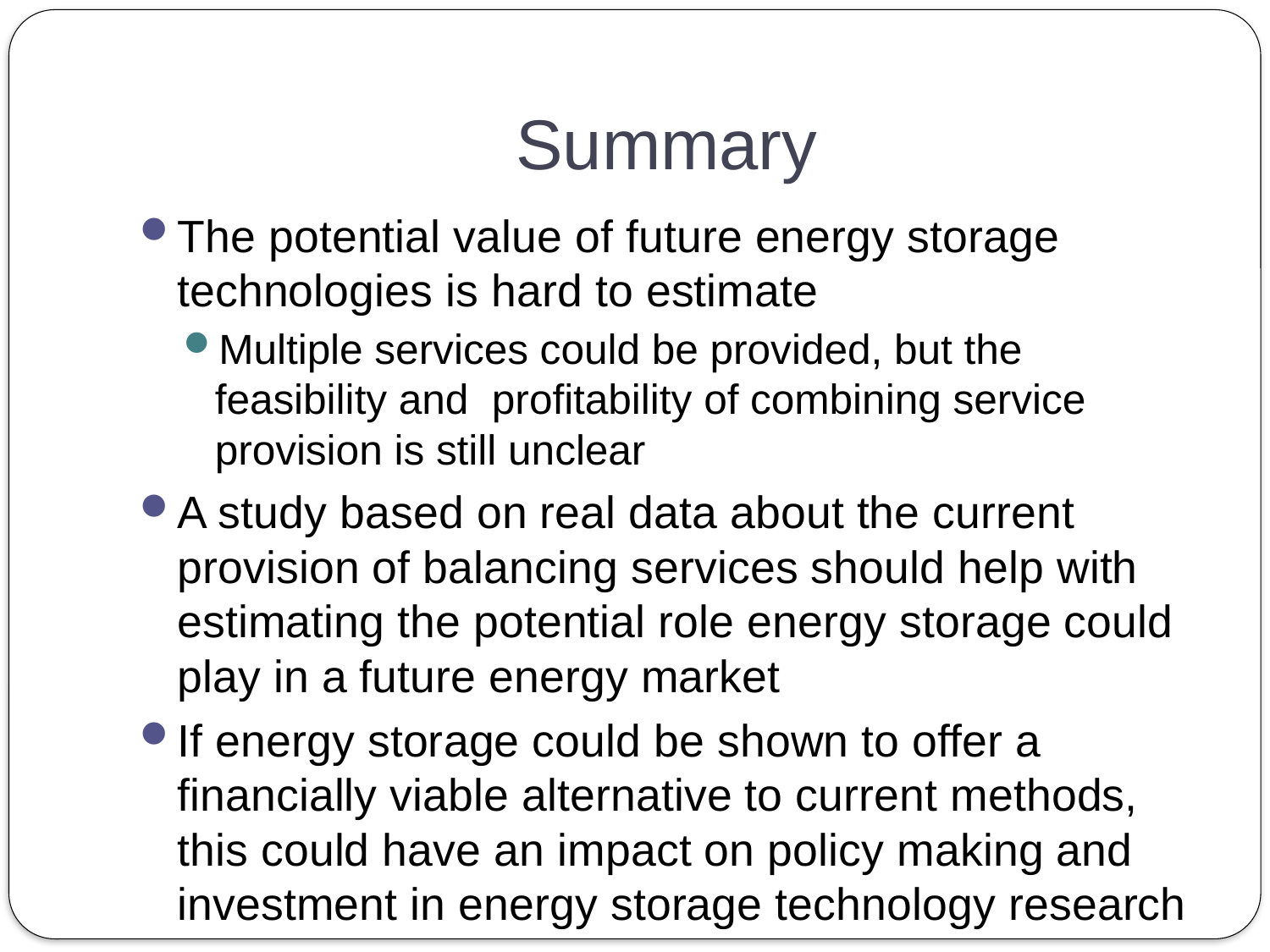

# Summary
The potential value of future energy storage technologies is hard to estimate
Multiple services could be provided, but the feasibility and  profitability of combining service provision is still unclear
A study based on real data about the current provision of balancing services should help with estimating the potential role energy storage could play in a future energy market
If energy storage could be shown to offer a financially viable alternative to current methods, this could have an impact on policy making and investment in energy storage technology research